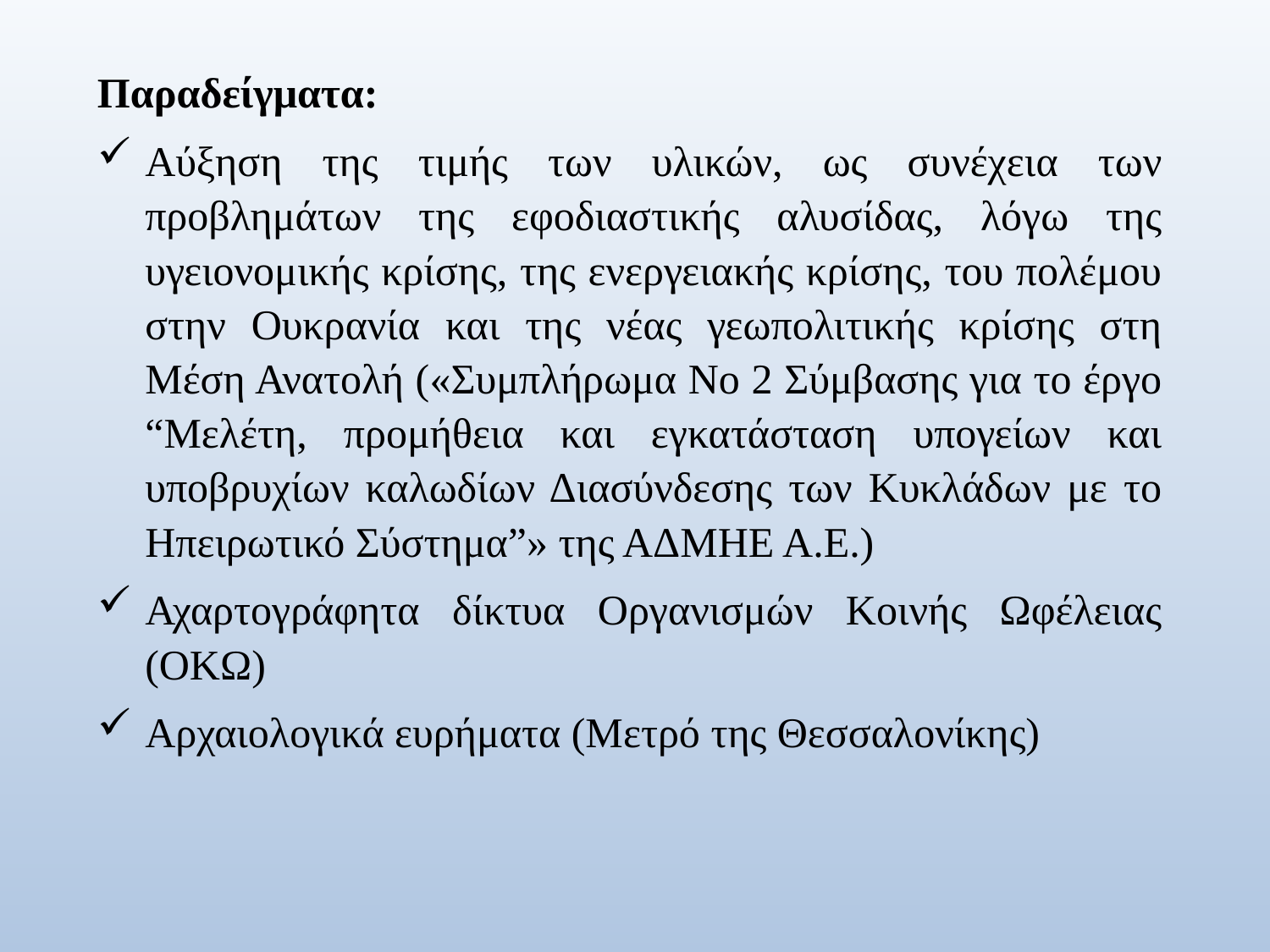

Παραδείγματα:
Αύξηση της τιμής των υλικών, ως συνέχεια των προβλημάτων της εφοδιαστικής αλυσίδας, λόγω της υγειονομικής κρίσης, της ενεργειακής κρίσης, του πολέμου στην Ουκρανία και της νέας γεωπολιτικής κρίσης στη Μέση Ανατολή («Συμπλήρωμα Νο 2 Σύμβασης για το έργο “Μελέτη, προμήθεια και εγκατάσταση υπογείων και υποβρυχίων καλωδίων Διασύνδεσης των Κυκλάδων με το Ηπειρωτικό Σύστημα”» της ΑΔΜΗΕ Α.Ε.)
Αχαρτογράφητα δίκτυα Οργανισμών Κοινής Ωφέλειας (ΟΚΩ)
Αρχαιολογικά ευρήματα (Μετρό της Θεσσαλονίκης)